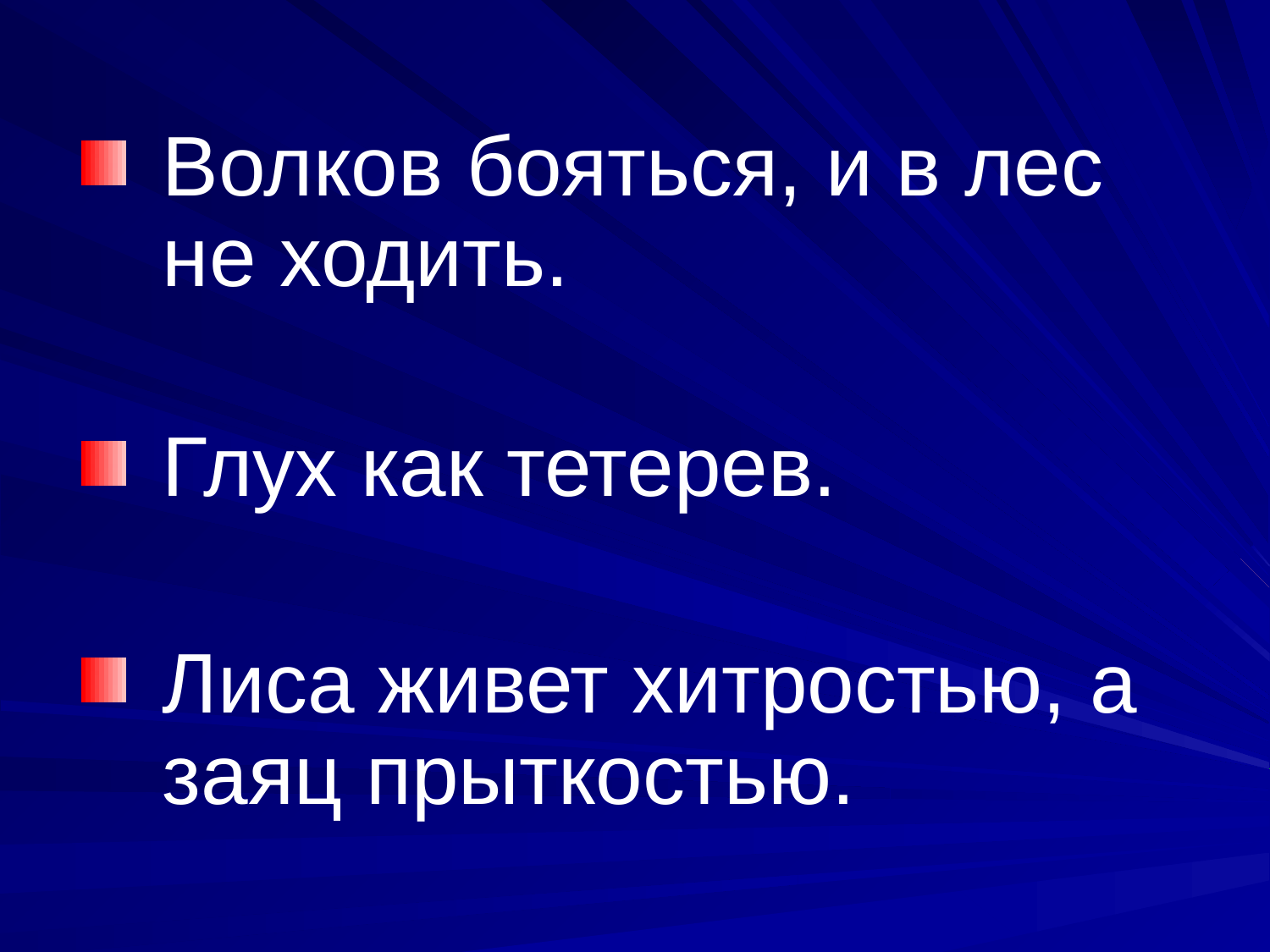

#
Волков бояться, и в лес не ходить.
Глух как тетерев.

Лиса живет хитростью, а заяц прыткостью.